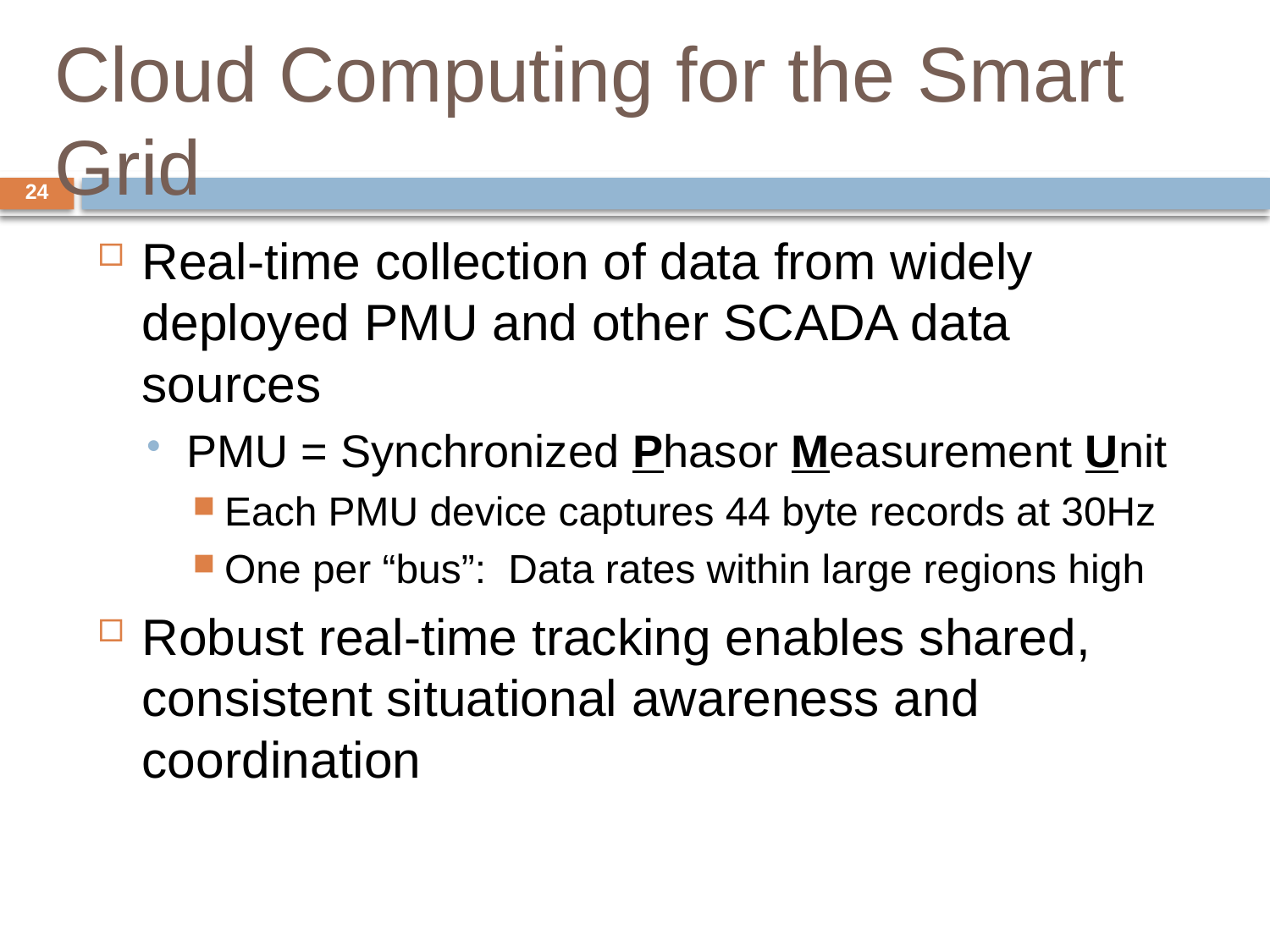

# Cloud Computing for the Smart Grid
24
Real-time collection of data from widely deployed PMU and other SCADA data sources
PMU = Synchronized Phasor Measurement Unit
Each PMU device captures 44 byte records at 30Hz
One per “bus”:  Data rates within large regions high
Robust real-time tracking enables shared, consistent situational awareness and coordination